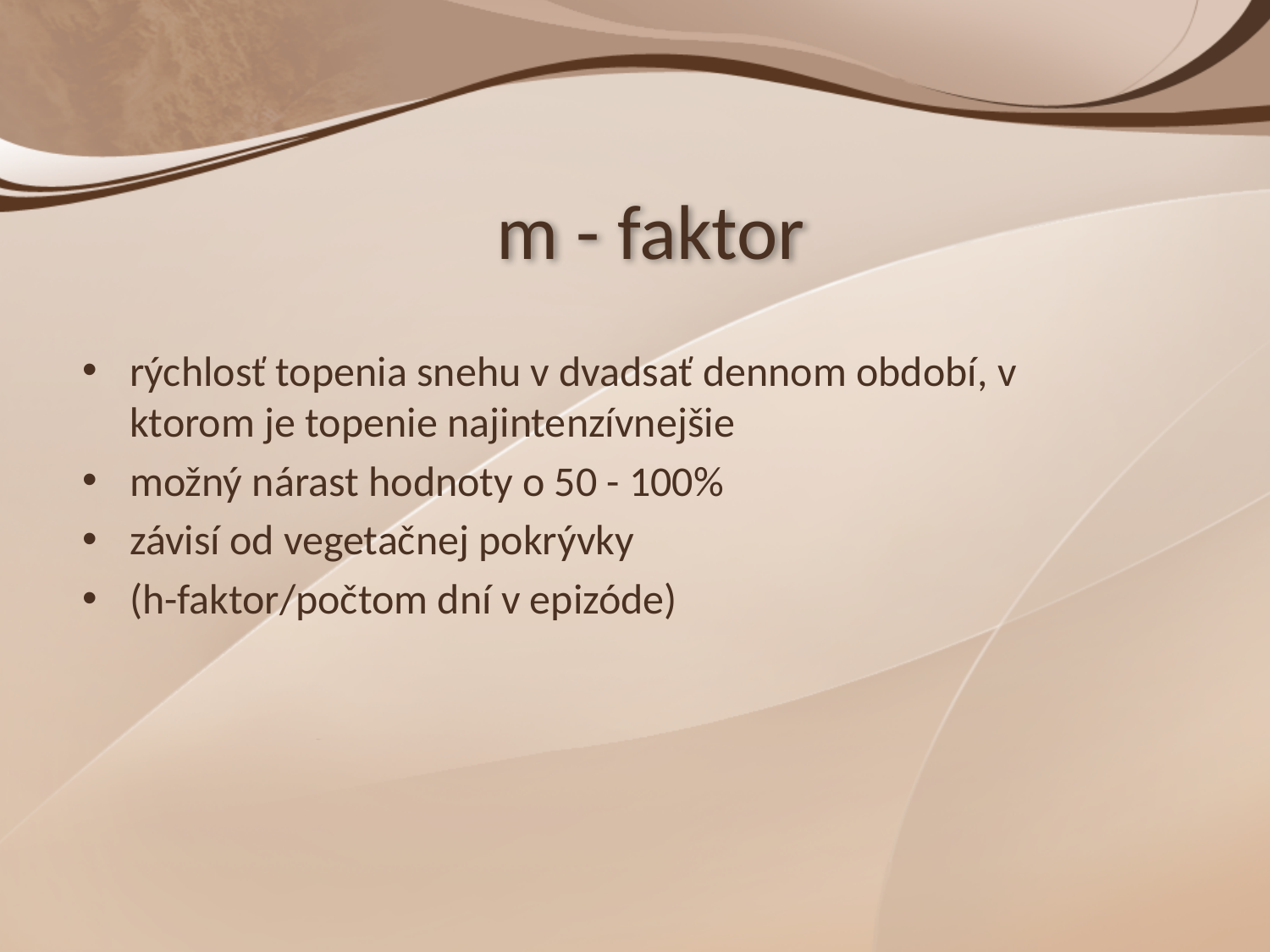

# m - faktor
rýchlosť topenia snehu v dvadsať dennom období, v        ktorom je topenie najintenzívnejšie
možný nárast hodnoty o 50 - 100%
závisí od vegetačnej pokrývky
(h-faktor/počtom dní v epizóde)